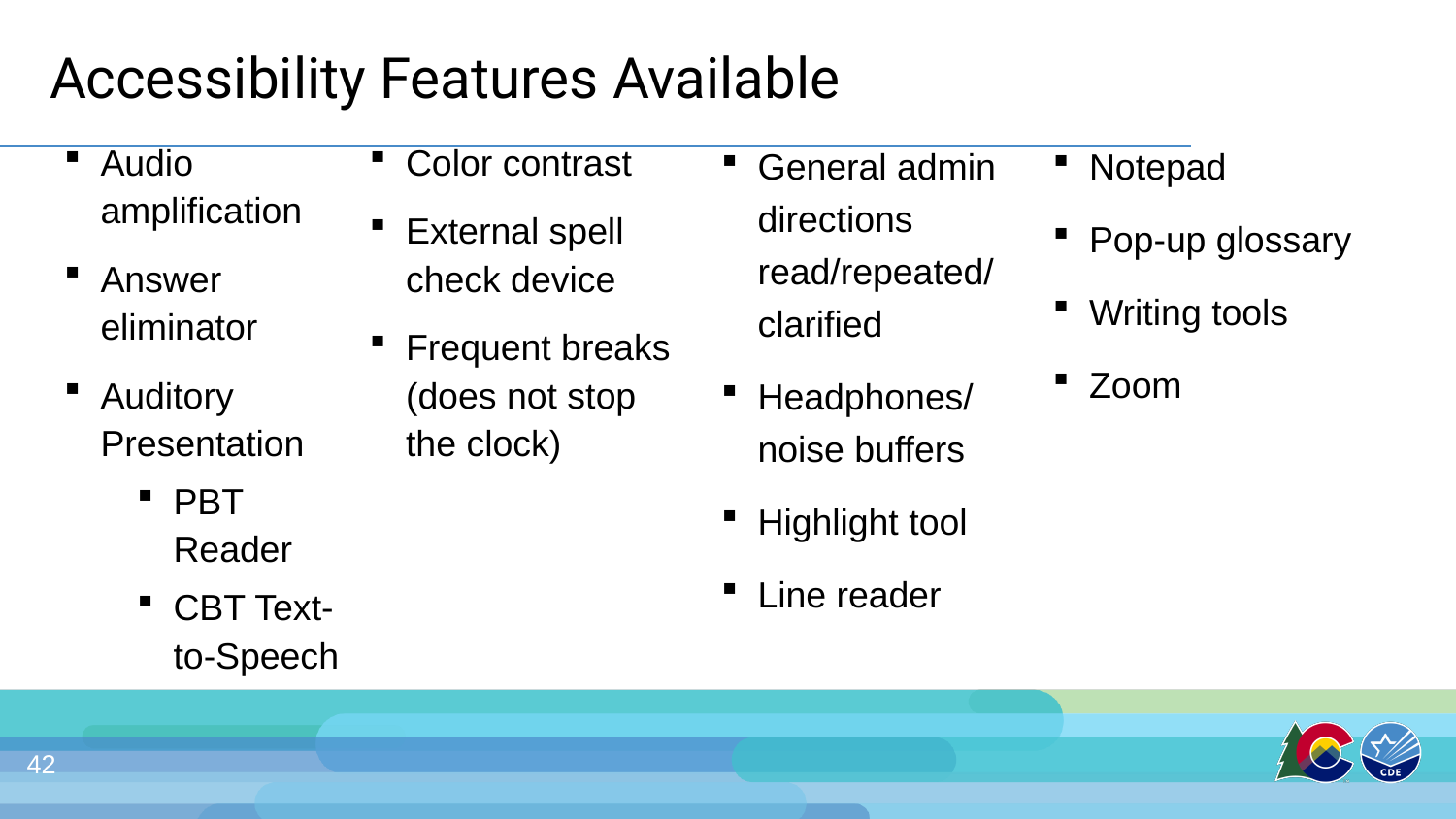

# Accessibility Features Available
Audio amplification
Answer eliminator
Auditory Presentation
PBT Reader
CBT Text-to-Speech
Color contrast
External spell check device
Frequent breaks (does not stop the clock)
General admin directions read/repeated/ clarified
Headphones/ noise buffers
Highlight tool
Line reader
Notepad
Pop-up glossary
Writing tools
Zoom